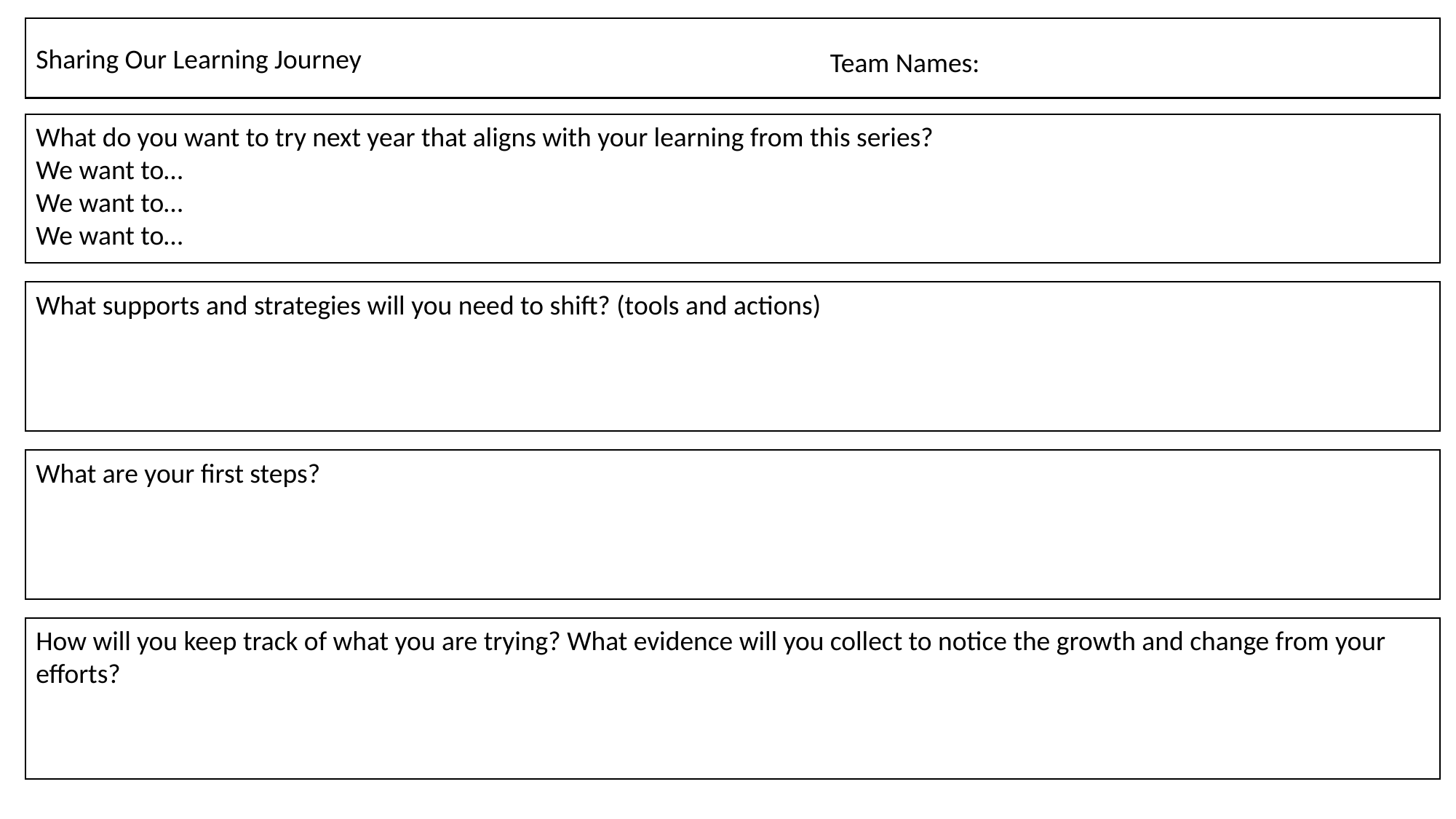

Sharing Our Learning Journey
Team Names:
What do you want to try next year that aligns with your learning from this series?
We want to…
We want to…
We want to…
What supports and strategies will you need to shift? (tools and actions)
What are your first steps?
How will you keep track of what you are trying? What evidence will you collect to notice the growth and change from your efforts?